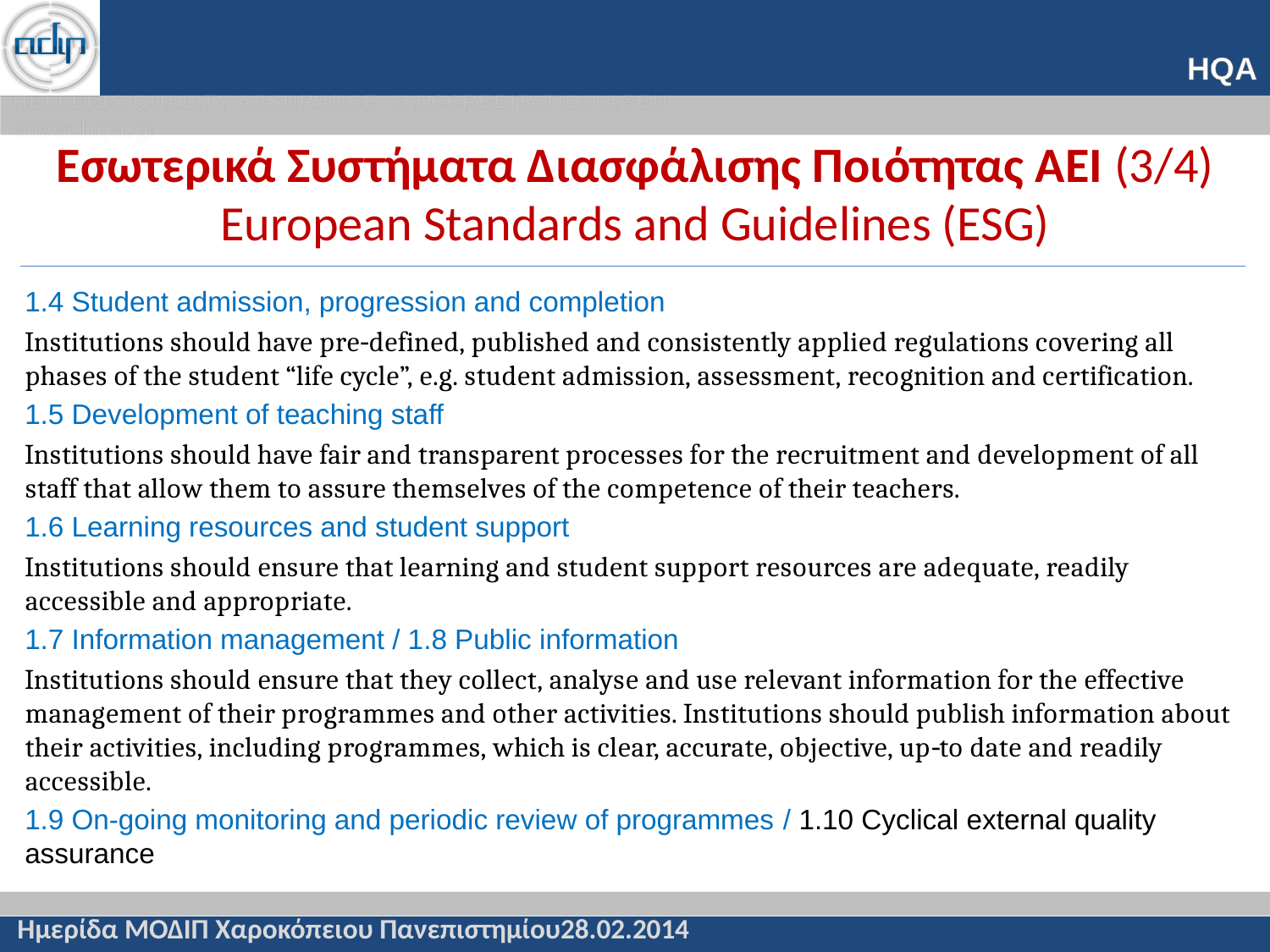

# Εσωτερικά Συστήματα Διασφάλισης Ποιότητας ΑΕΙ (3/4) European Standards and Guidelines (ESG)
1.4 Student admission, progression and completion
Institutions should have pre‐defined, published and consistently applied regulations covering all phases of the student “life cycle”, e.g. student admission, assessment, recognition and certification.
1.5 Development of teaching staff
Institutions should have fair and transparent processes for the recruitment and development of all staff that allow them to assure themselves of the competence of their teachers.
1.6 Learning resources and student support
Institutions should ensure that learning and student support resources are adequate, readily accessible and appropriate.
1.7 Information management / 1.8 Public information
Institutions should ensure that they collect, analyse and use relevant information for the effective management of their programmes and other activities. Institutions should publish information about their activities, including programmes, which is clear, accurate, objective, up‐to date and readily accessible.
1.9 On‐going monitoring and periodic review of programmes / 1.10 Cyclical external quality assurance

Ημερίδα ΜΟΔΙΠ Χαροκόπειου Πανεπιστημίου28.02.2014